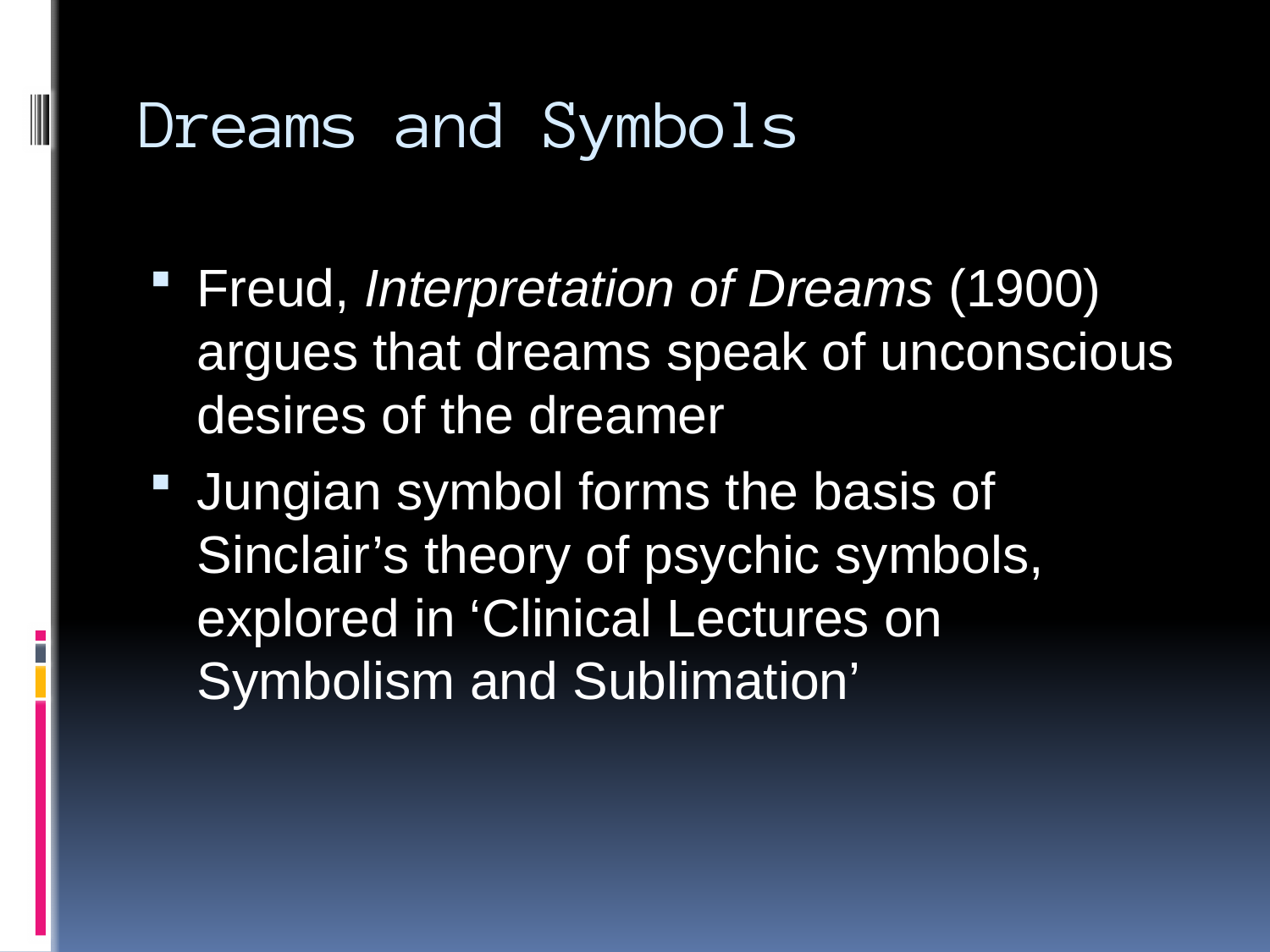

# Dreams and Symbols
Freud, Interpretation of Dreams (1900) argues that dreams speak of unconscious desires of the dreamer
Jungian symbol forms the basis of Sinclair’s theory of psychic symbols, explored in ‘Clinical Lectures on Symbolism and Sublimation’